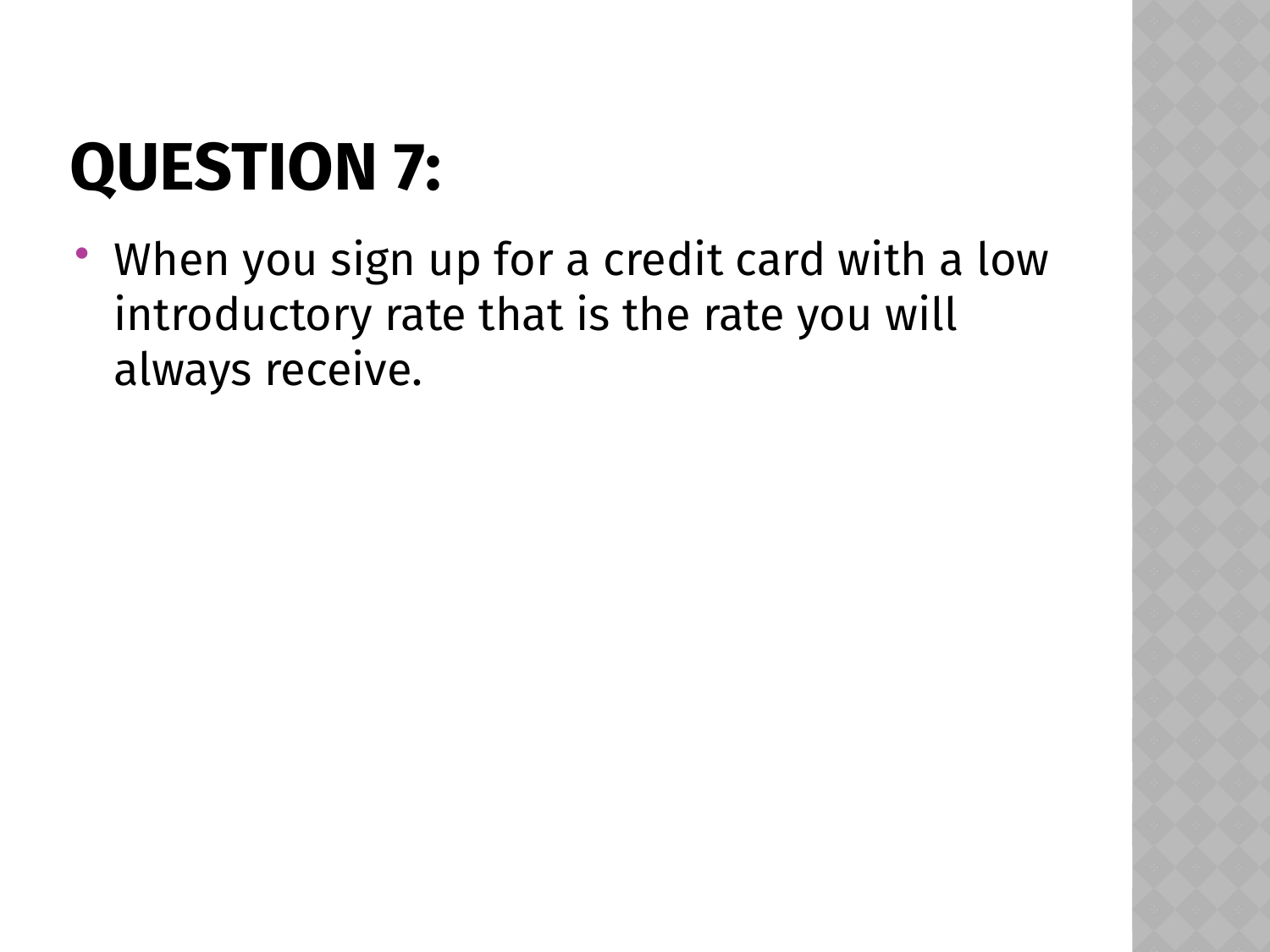

# Question 7:
When you sign up for a credit card with a low introductory rate that is the rate you will always receive.